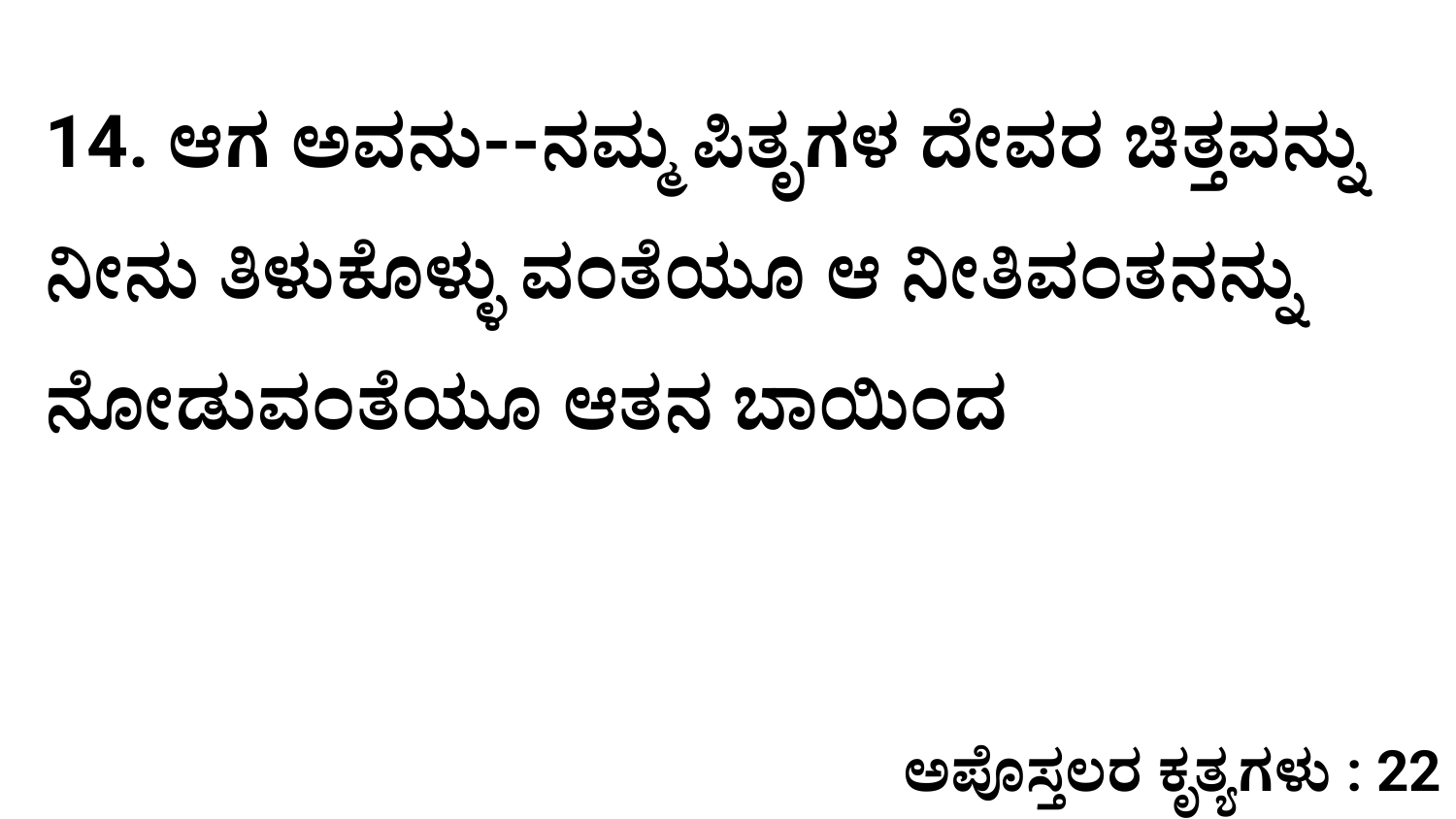

14. ಆಗ ಅವನು--ನಮ್ಮ ಪಿತೃಗಳ ದೇವರ ಚಿತ್ತವನ್ನು ನೀನು ತಿಳುಕೊಳ್ಳು ವಂತೆಯೂ ಆ ನೀತಿವಂತನನ್ನು ನೋಡುವಂತೆಯೂ ಆತನ ಬಾಯಿಂದ
ಅಪೊಸ್ತಲರ ಕೃತ್ಯಗಳು : 22